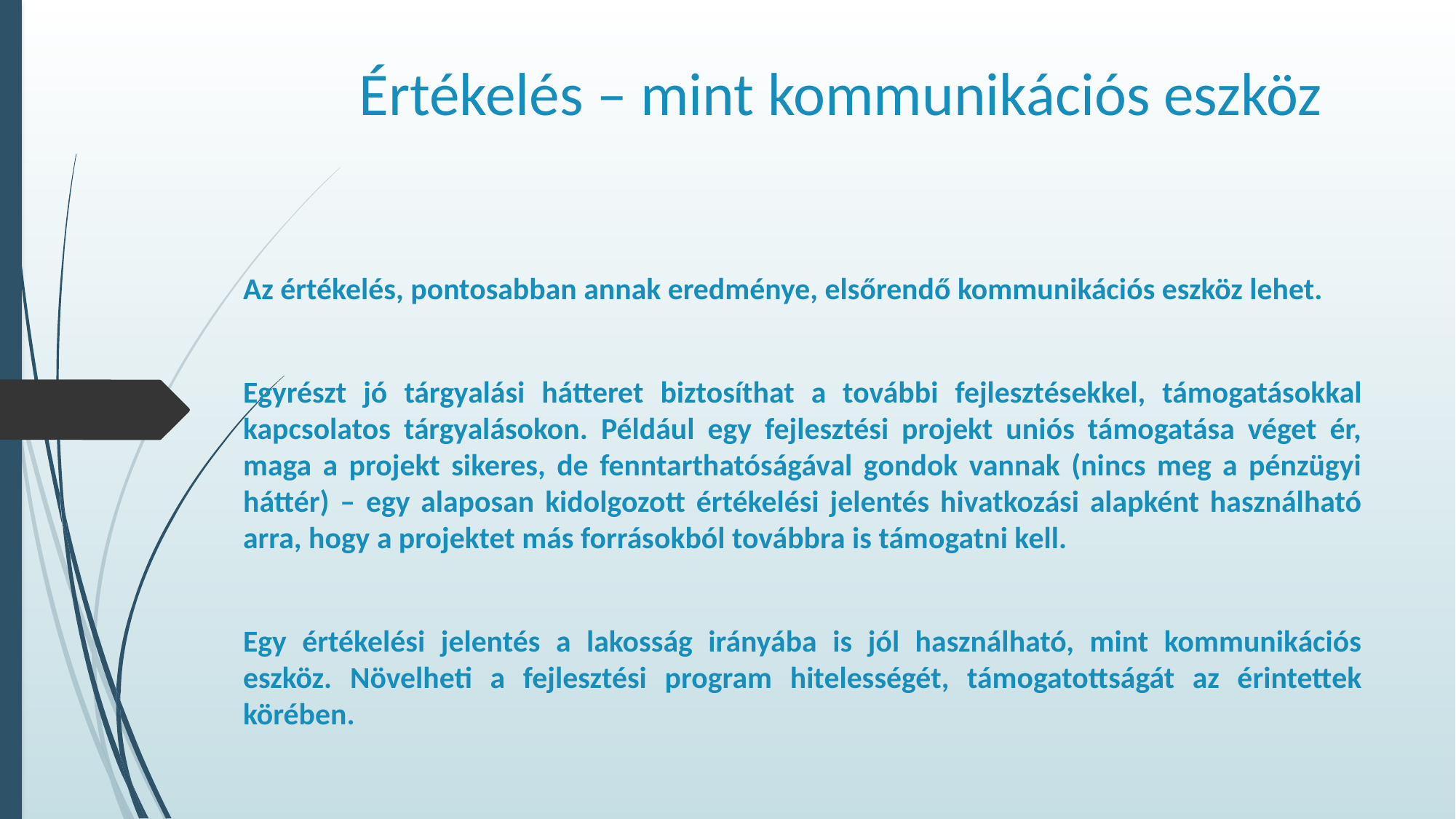

# Értékelés – mint kommunikációs eszköz

Az értékelés, pontosabban annak eredménye, elsőrendő kommunikációs eszköz lehet.

Egyrészt jó tárgyalási hátteret biztosíthat a további fejlesztésekkel, támogatásokkal kapcsolatos tárgyalásokon. Például egy fejlesztési projekt uniós támogatása véget ér, maga a projekt sikeres, de fenntarthatóságával gondok vannak (nincs meg a pénzügyi háttér) – egy alaposan kidolgozott értékelési jelentés hivatkozási alapként használható arra, hogy a projektet más forrásokból továbbra is támogatni kell.

Egy értékelési jelentés a lakosság irányába is jól használható, mint kommunikációs eszköz. Növelheti a fejlesztési program hitelességét, támogatottságát az érintettek körében.